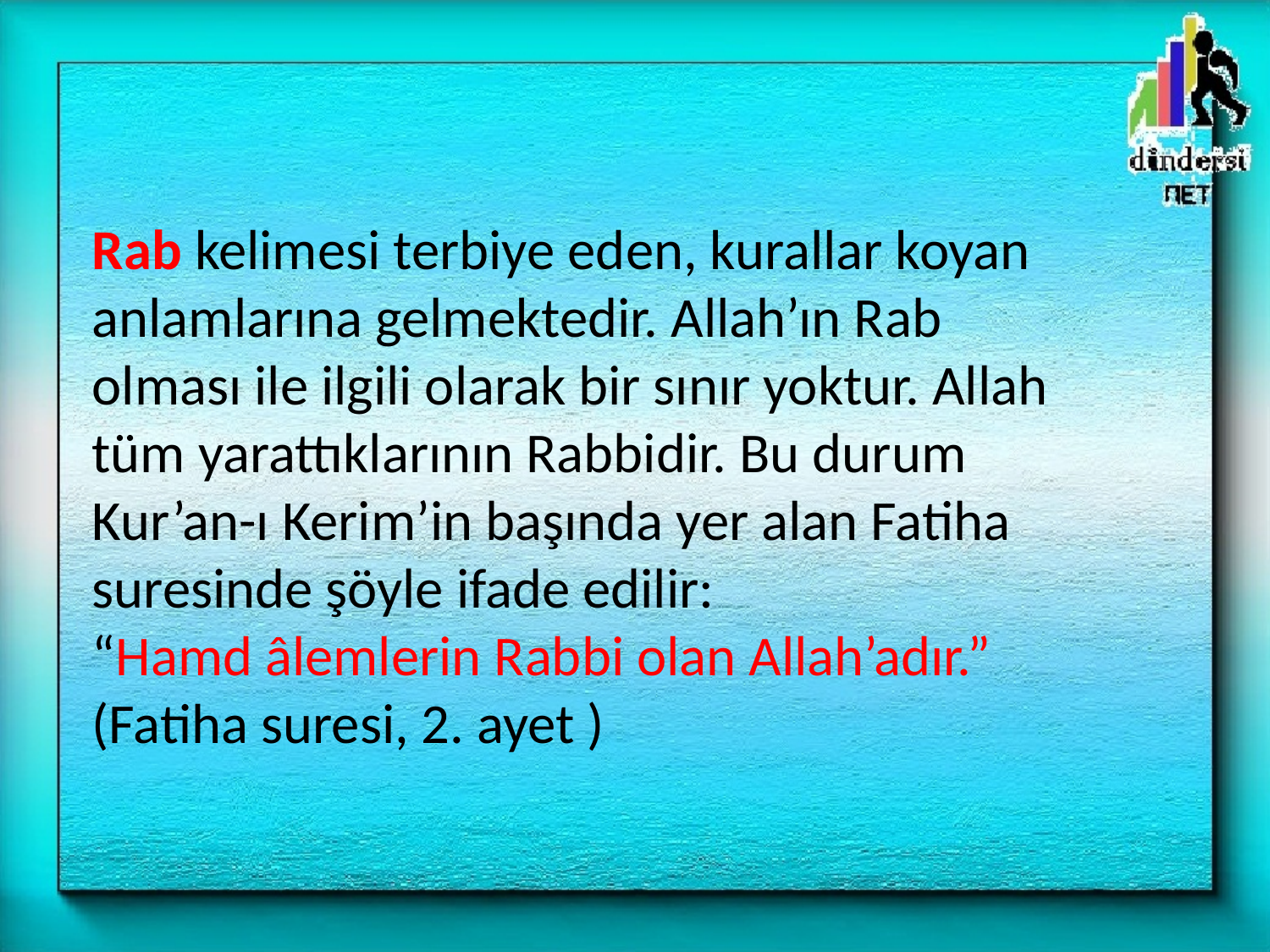

# Rab kelimesi terbiye eden, kurallar koyan anlamlarına gelmektedir. Allah’ın Rab olması ile ilgili olarak bir sınır yoktur. Allah tüm yarattıklarının Rabbidir. Bu durum Kur’an-ı Kerim’in başında yer alan Fatiha suresinde şöyle ifade edilir: “Hamd âlemlerin Rabbi olan Allah’adır.” (Fatiha suresi, 2. ayet )